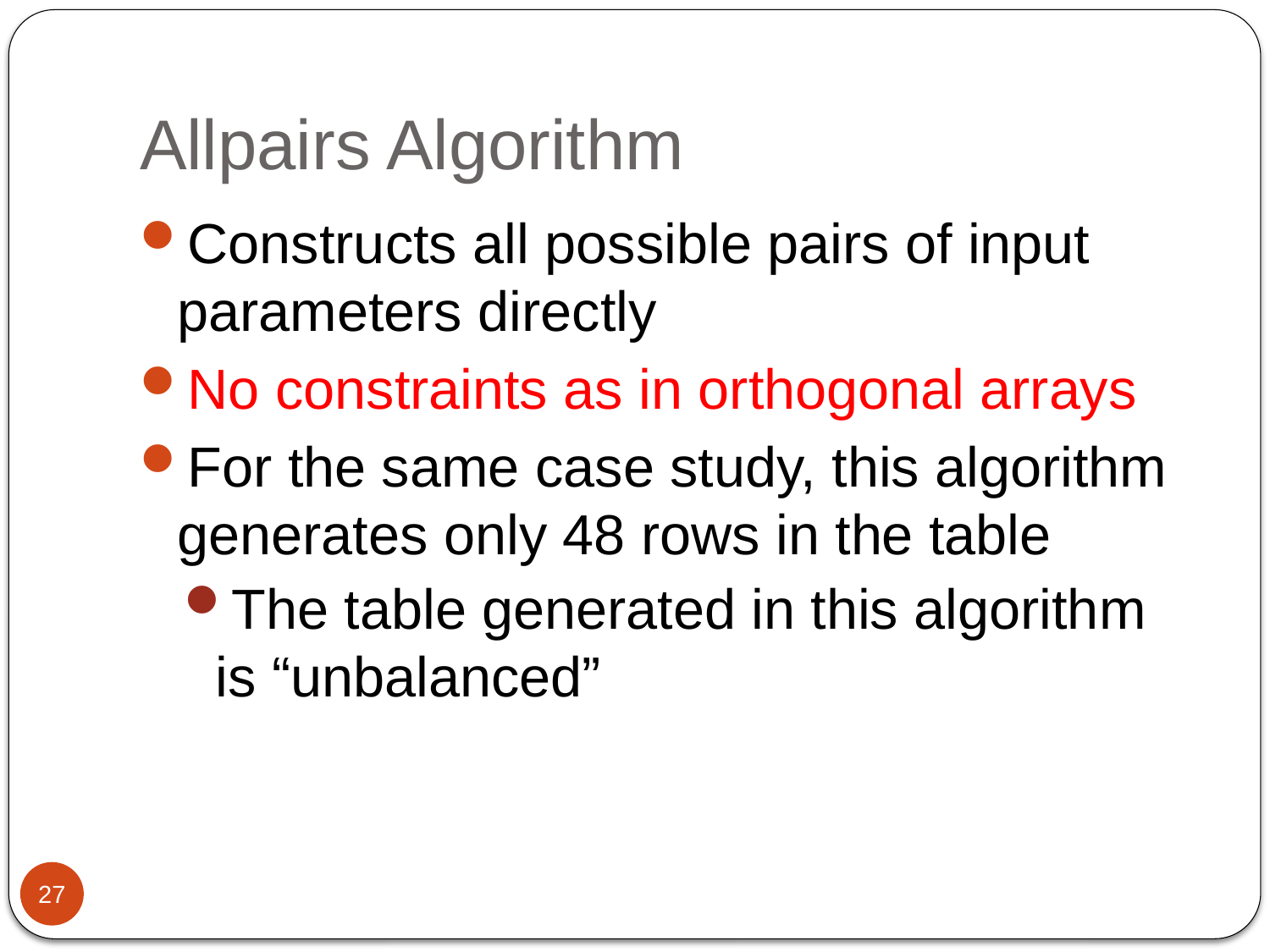

# Allpairs Algorithm
Constructs all possible pairs of input parameters directly
No constraints as in orthogonal arrays
For the same case study, this algorithm generates only 48 rows in the table
The table generated in this algorithm is “unbalanced”

27